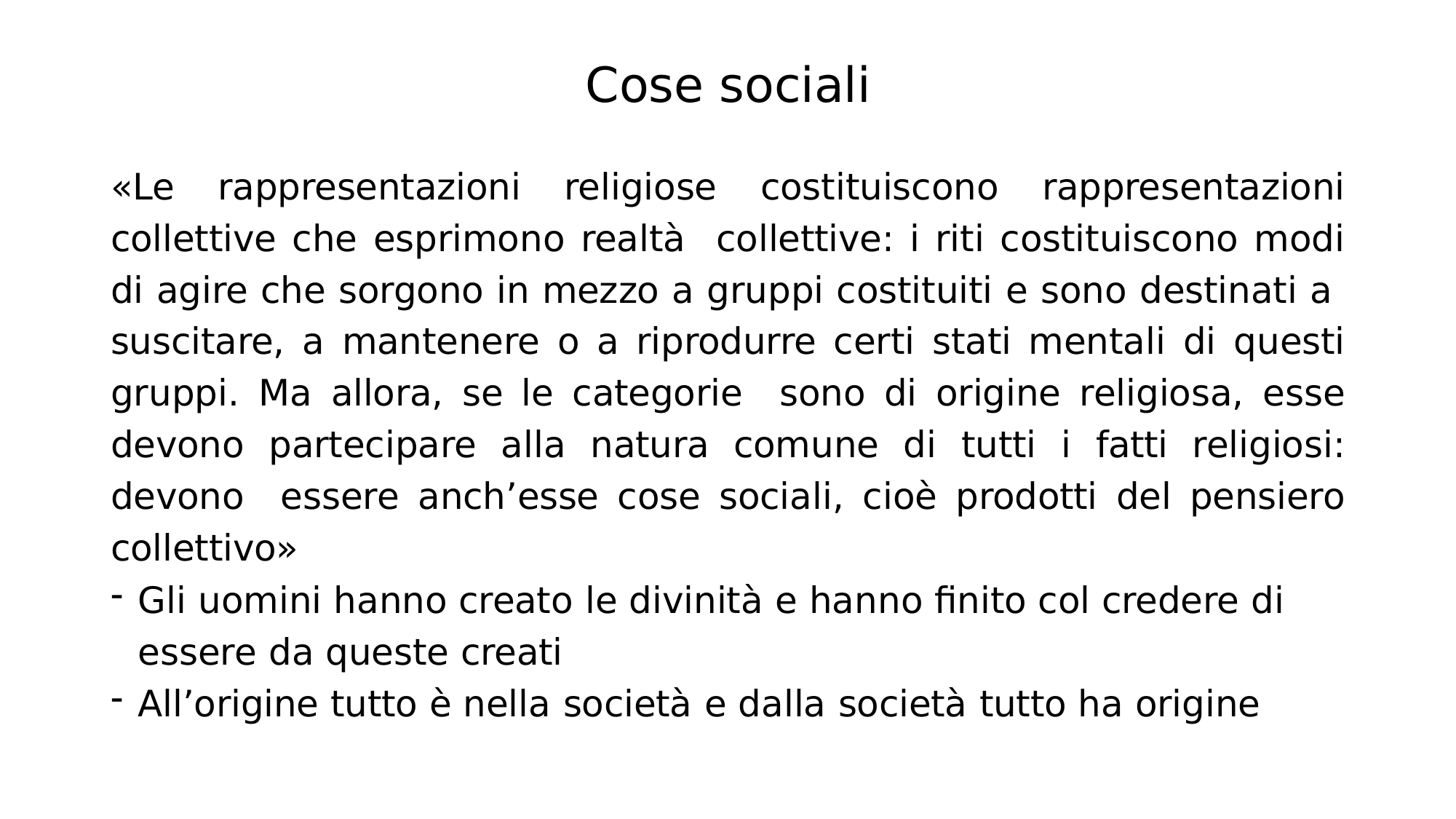

# Cose sociali
«Le rappresentazioni religiose costituiscono rappresentazioni collettive che esprimono realtà  collettive: i riti costituiscono modi di agire che sorgono in mezzo a gruppi costituiti e sono destinati a  suscitare, a mantenere o a riprodurre certi stati mentali di questi gruppi. Ma allora, se le categorie  sono di origine religiosa, esse devono partecipare alla natura comune di tutti i fatti religiosi: devono  essere anch’esse cose sociali, cioè prodotti del pensiero collettivo»
Gli uomini hanno creato le divinità e hanno finito col credere di essere da queste creati
All’origine tutto è nella società e dalla società tutto ha origine